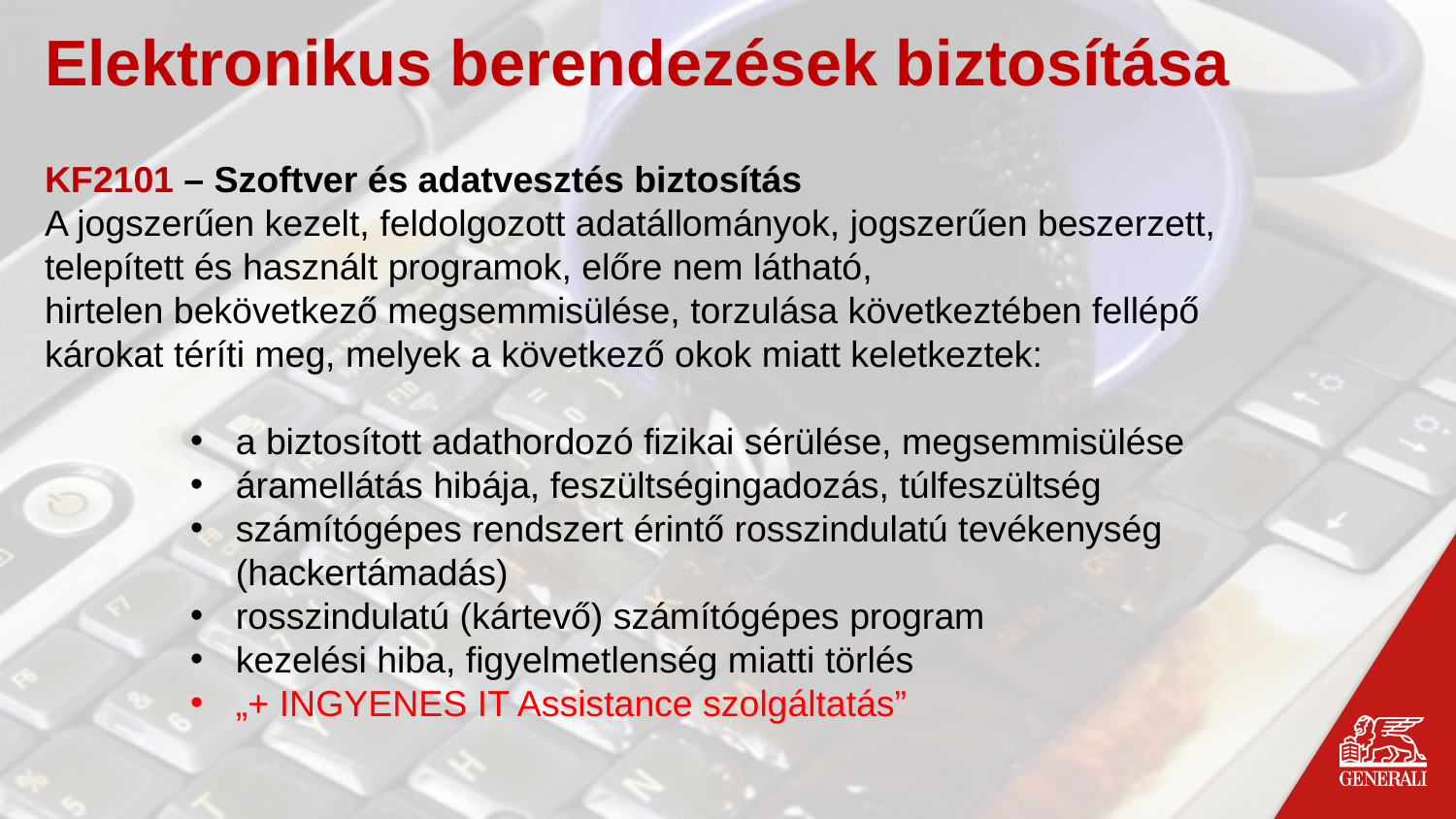

Elektronikus berendezések biztosítása
KF2101 – Szoftver és adatvesztés biztosítás
A jogszerűen kezelt, feldolgozott adatállományok, jogszerűen beszerzett,
telepített és használt programok, előre nem látható,
hirtelen bekövetkező megsemmisülése, torzulása következtében fellépő
károkat téríti meg, melyek a következő okok miatt keletkeztek:

a biztosított adathordozó fizikai sérülése, megsemmisülése
áramellátás hibája, feszültségingadozás, túlfeszültség
számítógépes rendszert érintő rosszindulatú tevékenység (hackertámadás)
rosszindulatú (kártevő) számítógépes program
kezelési hiba, figyelmetlenség miatti törlés
„+ INGYENES IT Assistance szolgáltatás”